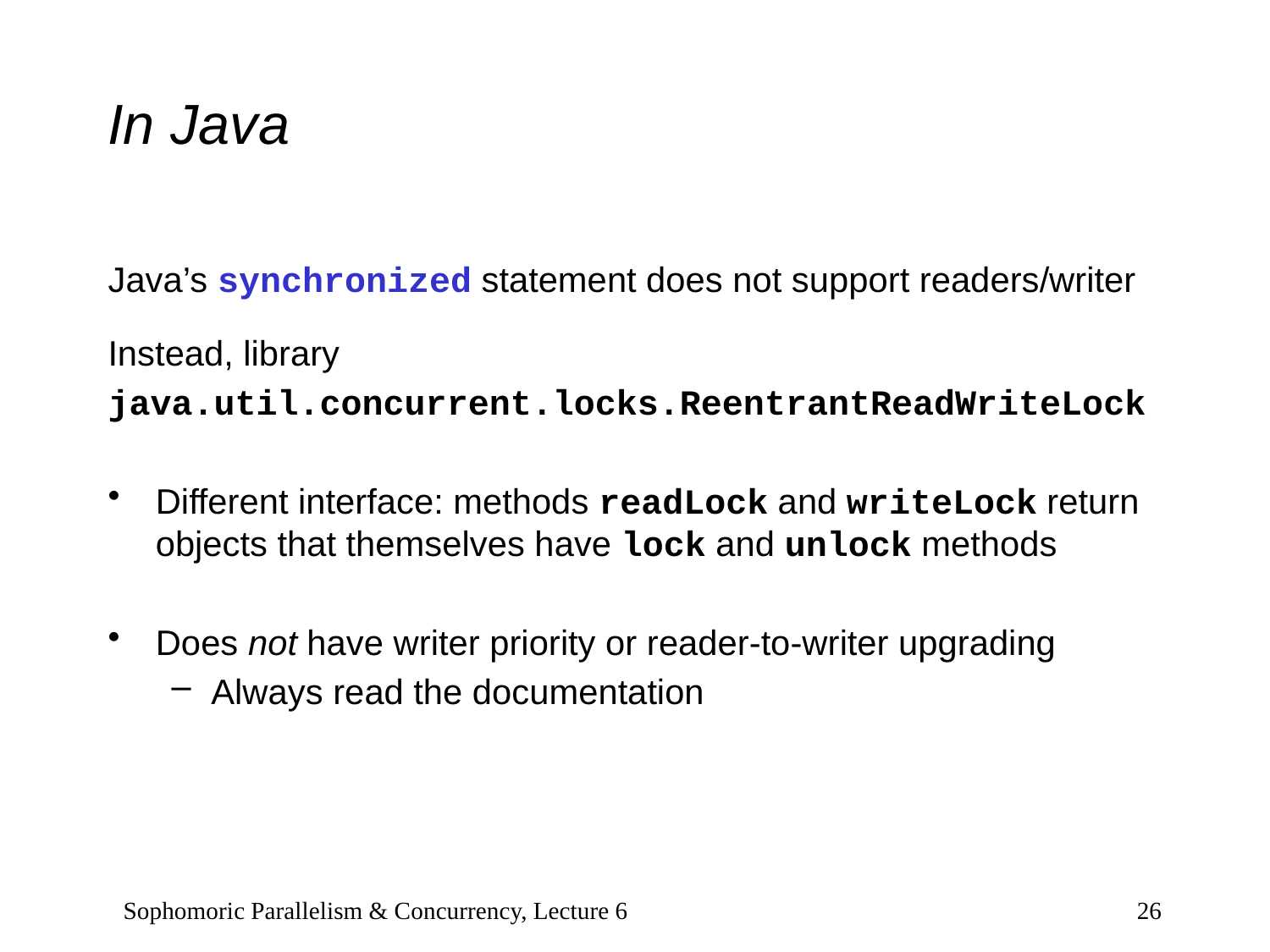

# In Java

Java’s synchronized statement does not support readers/writer

Instead, library
java.util.concurrent.locks.ReentrantReadWriteLock

Different interface: methods readLock and writeLock return objects that themselves have lock and unlock methods

Does not have writer priority or reader-to-writer upgrading
Always read the documentation
Sophomoric Parallelism & Concurrency, Lecture 6
26